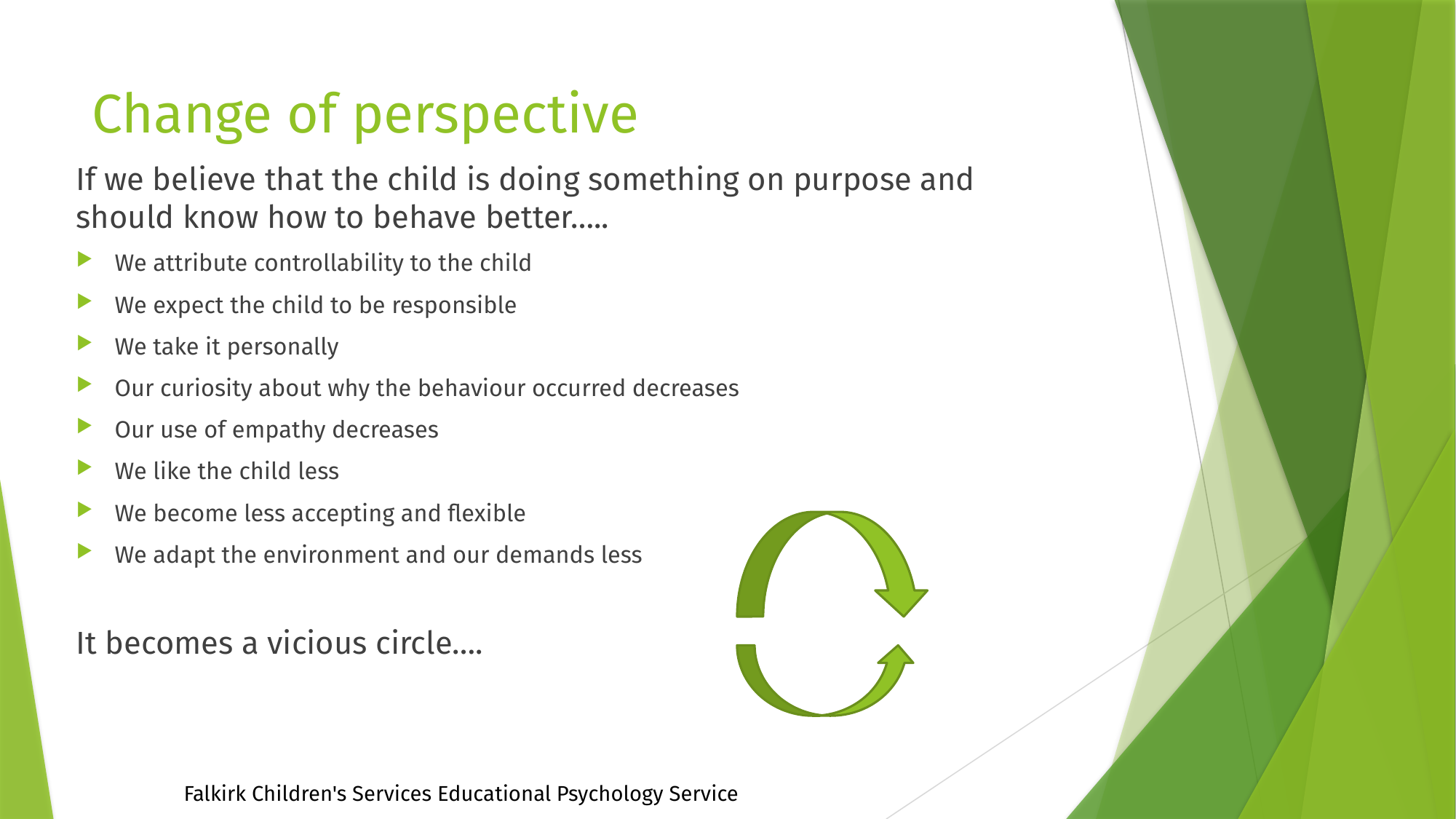

# Change of perspective
If we believe that the child is doing something on purpose and should know how to behave better…..
We attribute controllability to the child
We expect the child to be responsible
We take it personally
Our curiosity about why the behaviour occurred decreases
Our use of empathy decreases
We like the child less
We become less accepting and flexible
We adapt the environment and our demands less

It becomes a vicious circle….

Falkirk Children's Services Educational Psychology Service